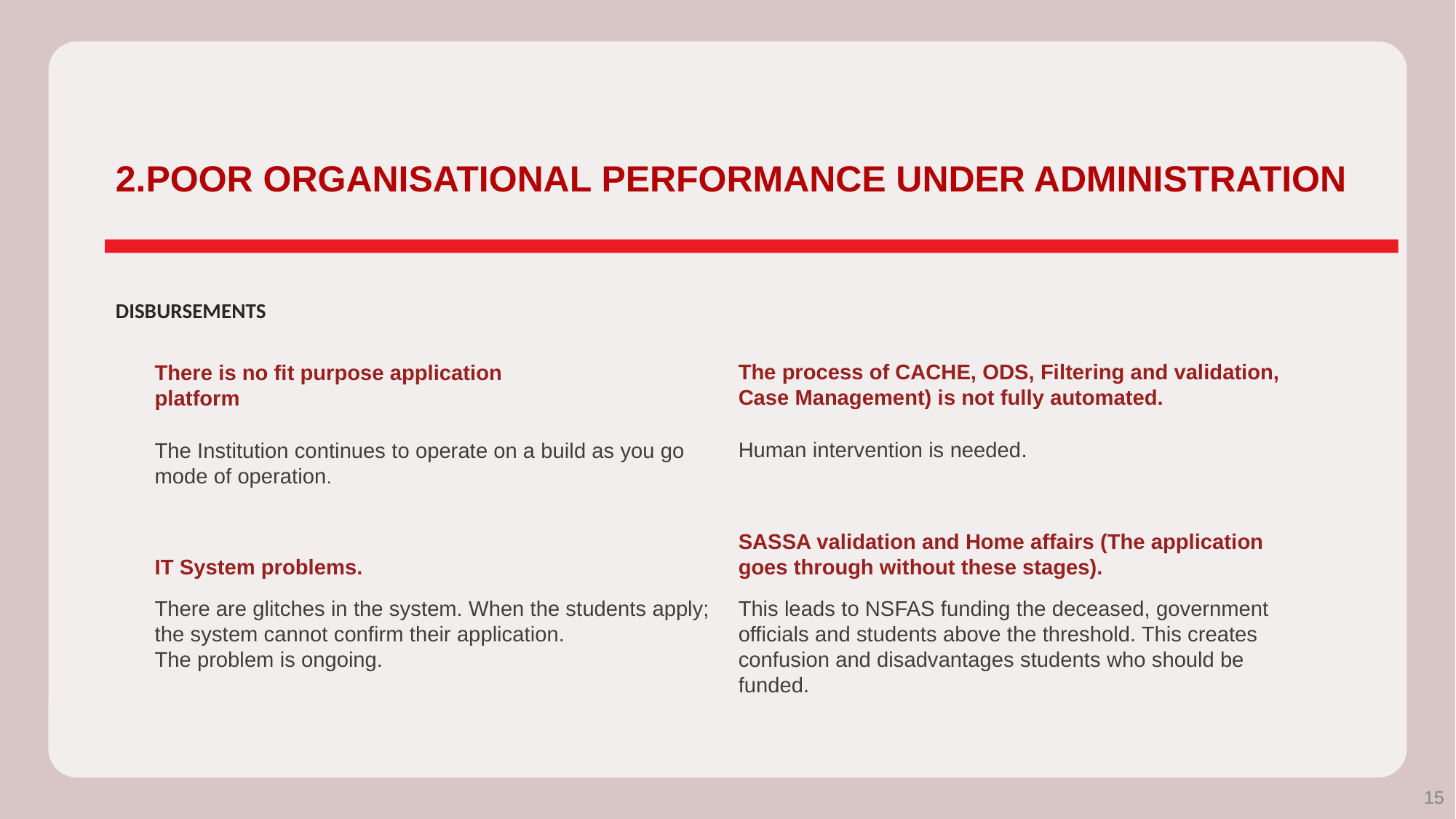

2.POOR ORGANISATIONAL PERFORMANCE UNDER ADMINISTRATION

DISBURSEMENTS
The process of CACHE, ODS, Filtering and validation, Case Management) is not fully automated.
There is no fit purpose application platform
Human intervention is needed.
The Institution continues to operate on a build as you go mode of operation.
SASSA validation and Home affairs (The application goes through without these stages).
IT System problems.
This leads to NSFAS funding the deceased, government officials and students above the threshold. This creates confusion and disadvantages students who should be funded.
There are glitches in the system. When the students apply;  the system cannot confirm their application.
The problem is ongoing.
15